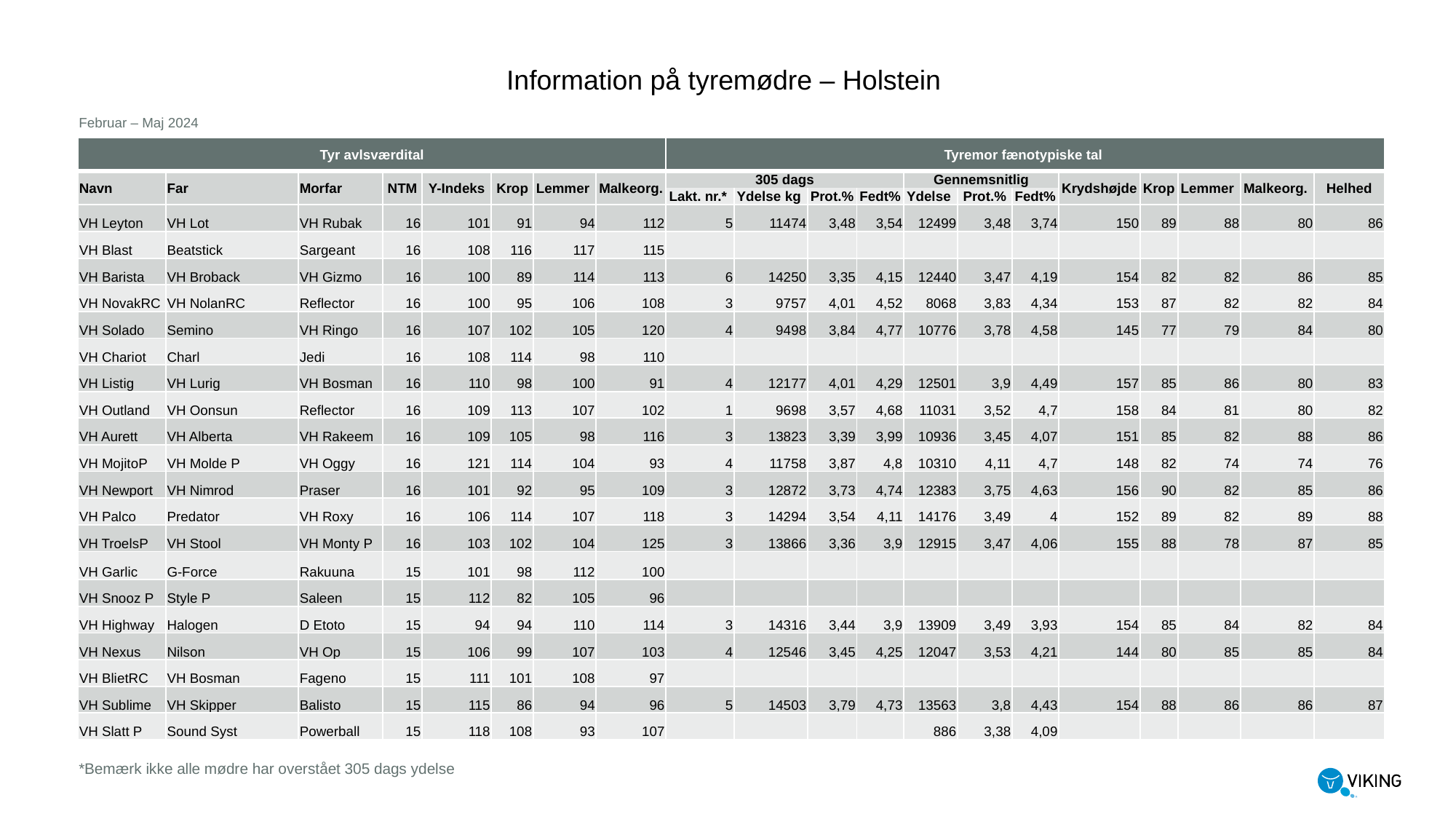

Information på tyremødre – Holstein
Februar – Maj 2024
| Tyr avlsværdital |  |  |  |  |  |  |  | Tyremor fænotypiske tal |  |  |  |  |  |  |  |  |  |  |  |
| --- | --- | --- | --- | --- | --- | --- | --- | --- | --- | --- | --- | --- | --- | --- | --- | --- | --- | --- | --- |
| Navn | Far | Morfar | NTM | Y-Indeks | Krop | Lemmer | Malkeorg. | 305 dags |  |  |  | Gennemsnitlig |  |  | Krydshøjde | Krop | Lemmer | Malkeorg. | Helhed |
|  |  |  |  |  |  |  |  | Lakt. nr.\* | Ydelse kg | Prot.% | Fedt% | Ydelse | Prot.% | Fedt% |  |  |  |  |  |
| VH Leyton | VH Lot | VH Rubak | 16 | 101 | 91 | 94 | 112 | 5 | 11474 | 3,48 | 3,54 | 12499 | 3,48 | 3,74 | 150 | 89 | 88 | 80 | 86 |
| VH Blast | Beatstick | Sargeant | 16 | 108 | 116 | 117 | 115 |  |  |  |  |  |  |  |  |  |  |  |  |
| VH Barista | VH Broback | VH Gizmo | 16 | 100 | 89 | 114 | 113 | 6 | 14250 | 3,35 | 4,15 | 12440 | 3,47 | 4,19 | 154 | 82 | 82 | 86 | 85 |
| VH NovakRC | VH NolanRC | Reflector | 16 | 100 | 95 | 106 | 108 | 3 | 9757 | 4,01 | 4,52 | 8068 | 3,83 | 4,34 | 153 | 87 | 82 | 82 | 84 |
| VH Solado | Semino | VH Ringo | 16 | 107 | 102 | 105 | 120 | 4 | 9498 | 3,84 | 4,77 | 10776 | 3,78 | 4,58 | 145 | 77 | 79 | 84 | 80 |
| VH Chariot | Charl | Jedi | 16 | 108 | 114 | 98 | 110 |  |  |  |  |  |  |  |  |  |  |  |  |
| VH Listig | VH Lurig | VH Bosman | 16 | 110 | 98 | 100 | 91 | 4 | 12177 | 4,01 | 4,29 | 12501 | 3,9 | 4,49 | 157 | 85 | 86 | 80 | 83 |
| VH Outland | VH Oonsun | Reflector | 16 | 109 | 113 | 107 | 102 | 1 | 9698 | 3,57 | 4,68 | 11031 | 3,52 | 4,7 | 158 | 84 | 81 | 80 | 82 |
| VH Aurett | VH Alberta | VH Rakeem | 16 | 109 | 105 | 98 | 116 | 3 | 13823 | 3,39 | 3,99 | 10936 | 3,45 | 4,07 | 151 | 85 | 82 | 88 | 86 |
| VH MojitoP | VH Molde P | VH Oggy | 16 | 121 | 114 | 104 | 93 | 4 | 11758 | 3,87 | 4,8 | 10310 | 4,11 | 4,7 | 148 | 82 | 74 | 74 | 76 |
| VH Newport | VH Nimrod | Praser | 16 | 101 | 92 | 95 | 109 | 3 | 12872 | 3,73 | 4,74 | 12383 | 3,75 | 4,63 | 156 | 90 | 82 | 85 | 86 |
| VH Palco | Predator | VH Roxy | 16 | 106 | 114 | 107 | 118 | 3 | 14294 | 3,54 | 4,11 | 14176 | 3,49 | 4 | 152 | 89 | 82 | 89 | 88 |
| VH TroelsP | VH Stool | VH Monty P | 16 | 103 | 102 | 104 | 125 | 3 | 13866 | 3,36 | 3,9 | 12915 | 3,47 | 4,06 | 155 | 88 | 78 | 87 | 85 |
| VH Garlic | G-Force | Rakuuna | 15 | 101 | 98 | 112 | 100 |  |  |  |  |  |  |  |  |  |  |  |  |
| VH Snooz P | Style P | Saleen | 15 | 112 | 82 | 105 | 96 |  |  |  |  |  |  |  |  |  |  |  |  |
| VH Highway | Halogen | D Etoto | 15 | 94 | 94 | 110 | 114 | 3 | 14316 | 3,44 | 3,9 | 13909 | 3,49 | 3,93 | 154 | 85 | 84 | 82 | 84 |
| VH Nexus | Nilson | VH Op | 15 | 106 | 99 | 107 | 103 | 4 | 12546 | 3,45 | 4,25 | 12047 | 3,53 | 4,21 | 144 | 80 | 85 | 85 | 84 |
| VH BlietRC | VH Bosman | Fageno | 15 | 111 | 101 | 108 | 97 |  |  |  |  |  |  |  |  |  |  |  |  |
| VH Sublime | VH Skipper | Balisto | 15 | 115 | 86 | 94 | 96 | 5 | 14503 | 3,79 | 4,73 | 13563 | 3,8 | 4,43 | 154 | 88 | 86 | 86 | 87 |
| VH Slatt P | Sound Syst | Powerball | 15 | 118 | 108 | 93 | 107 |  |  |  |  | 886 | 3,38 | 4,09 |  |  |  |  |  |
*Bemærk ikke alle mødre har overstået 305 dags ydelse